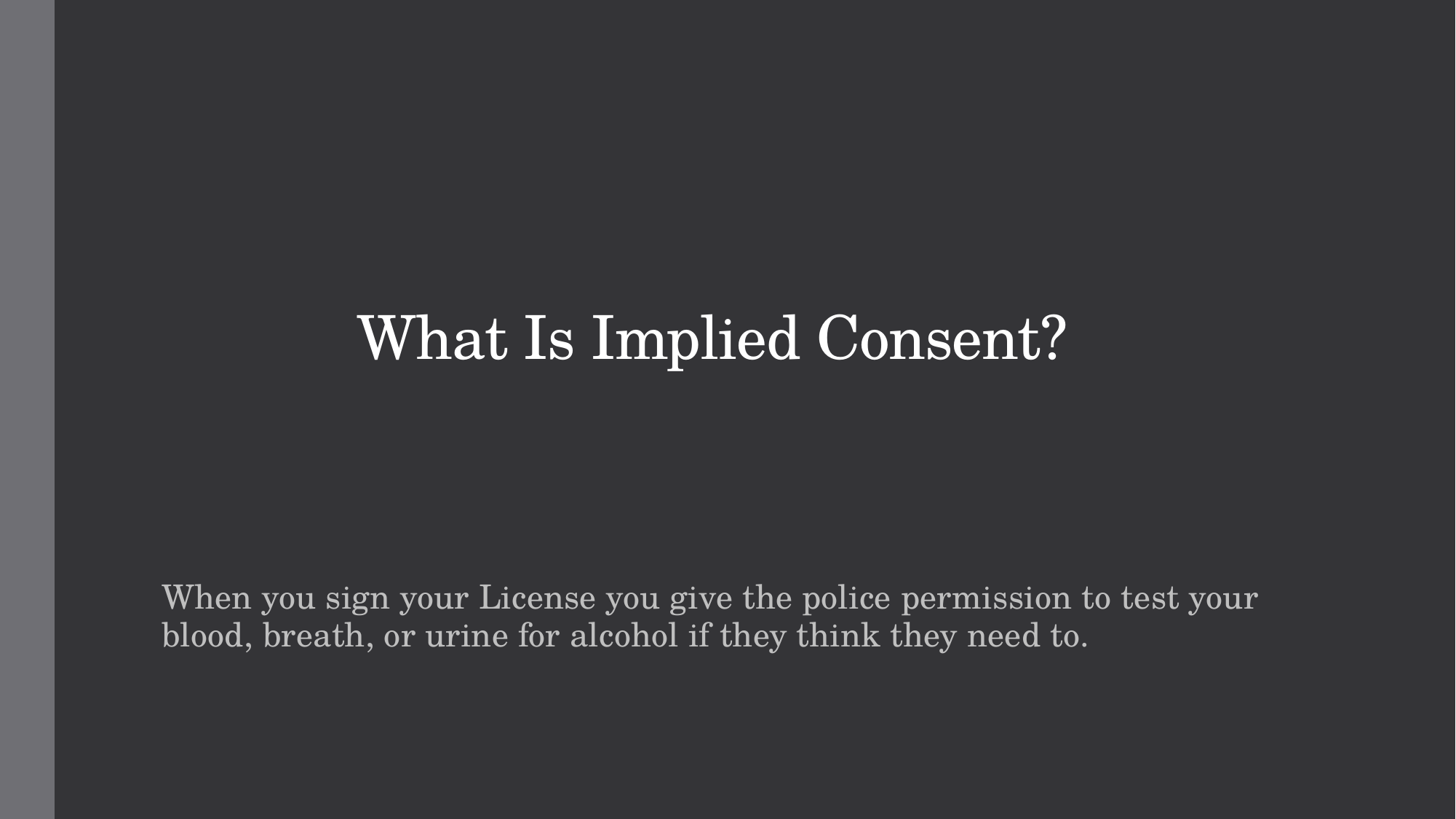

# What Is Implied Consent?
When you sign your License you give the police permission to test your blood, breath, or urine for alcohol if they think they need to.